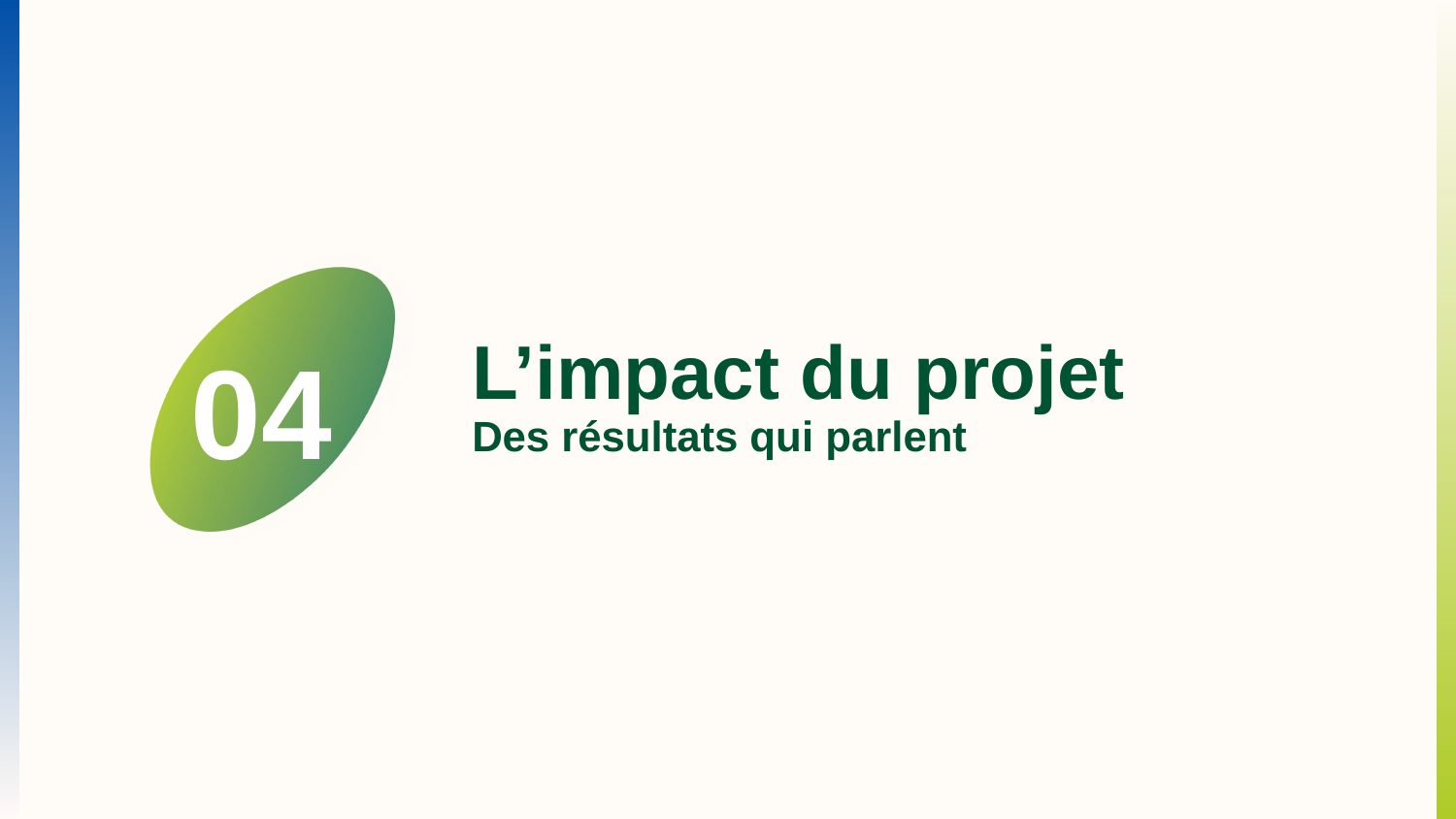

# L’impact du projet Des résultats qui parlent
04